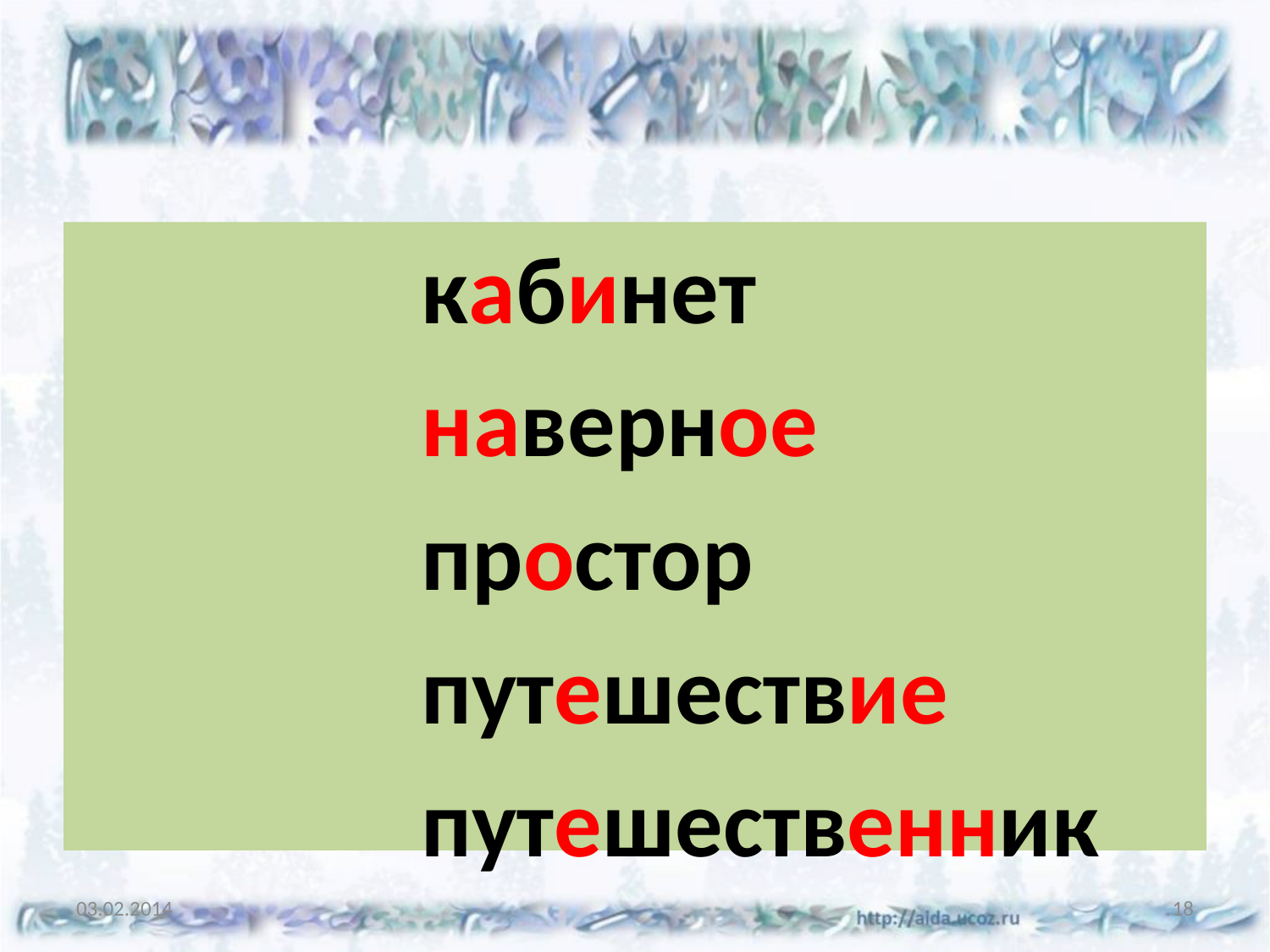

#
                кабинет
                наверное
                простор
                путешествие
                путешественник
03.02.2014
18